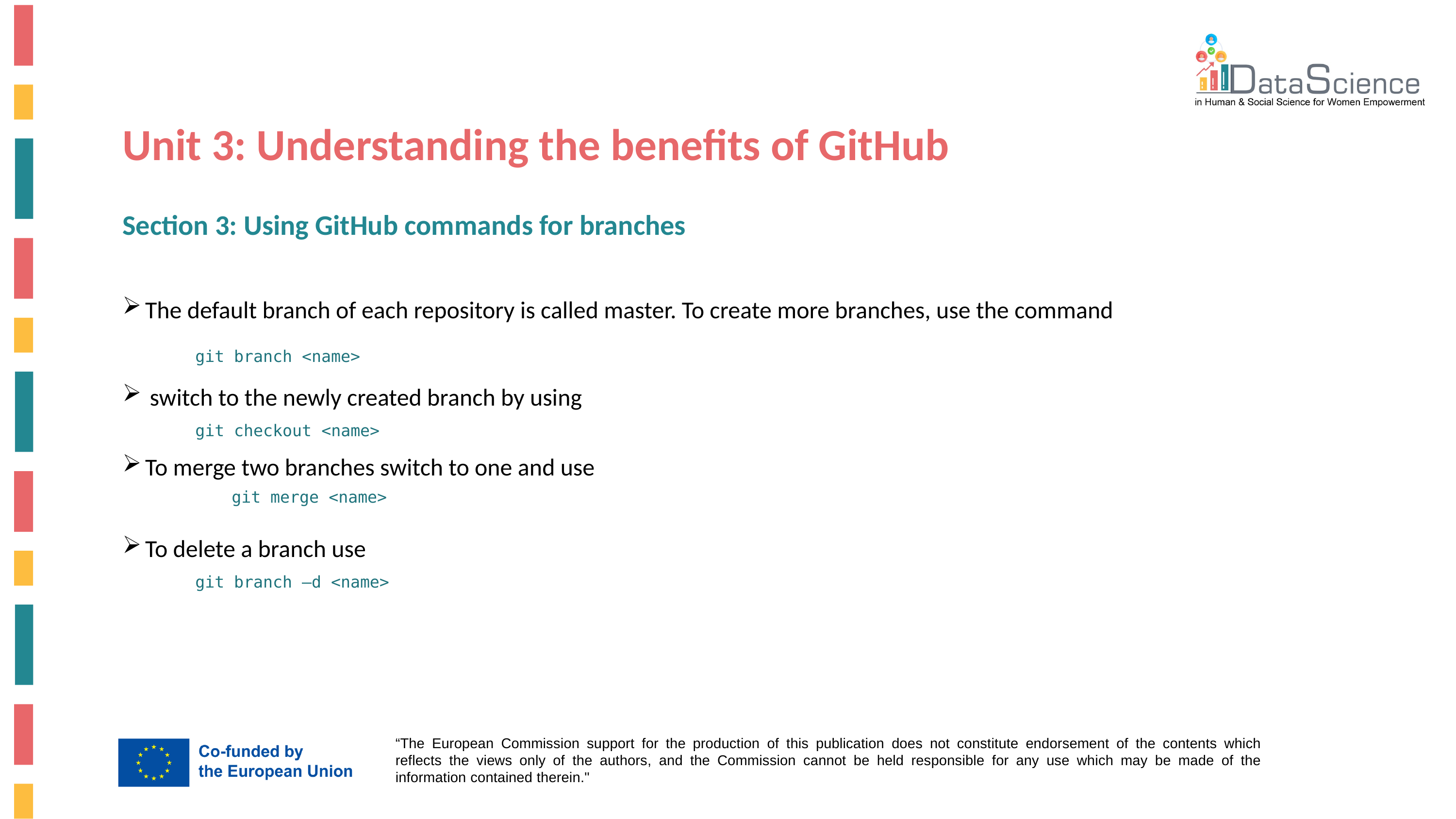

Unit 3: Understanding the benefits of GitHub
Section 3: Using GitHub commands for branches
The default branch of each repository is called master. To create more branches, use the command
	git branch <name>
switch to the newly created branch by using
	git checkout <name>
To merge two branches switch to one and use
	git merge <name>
To delete a branch use
	git branch –d <name>